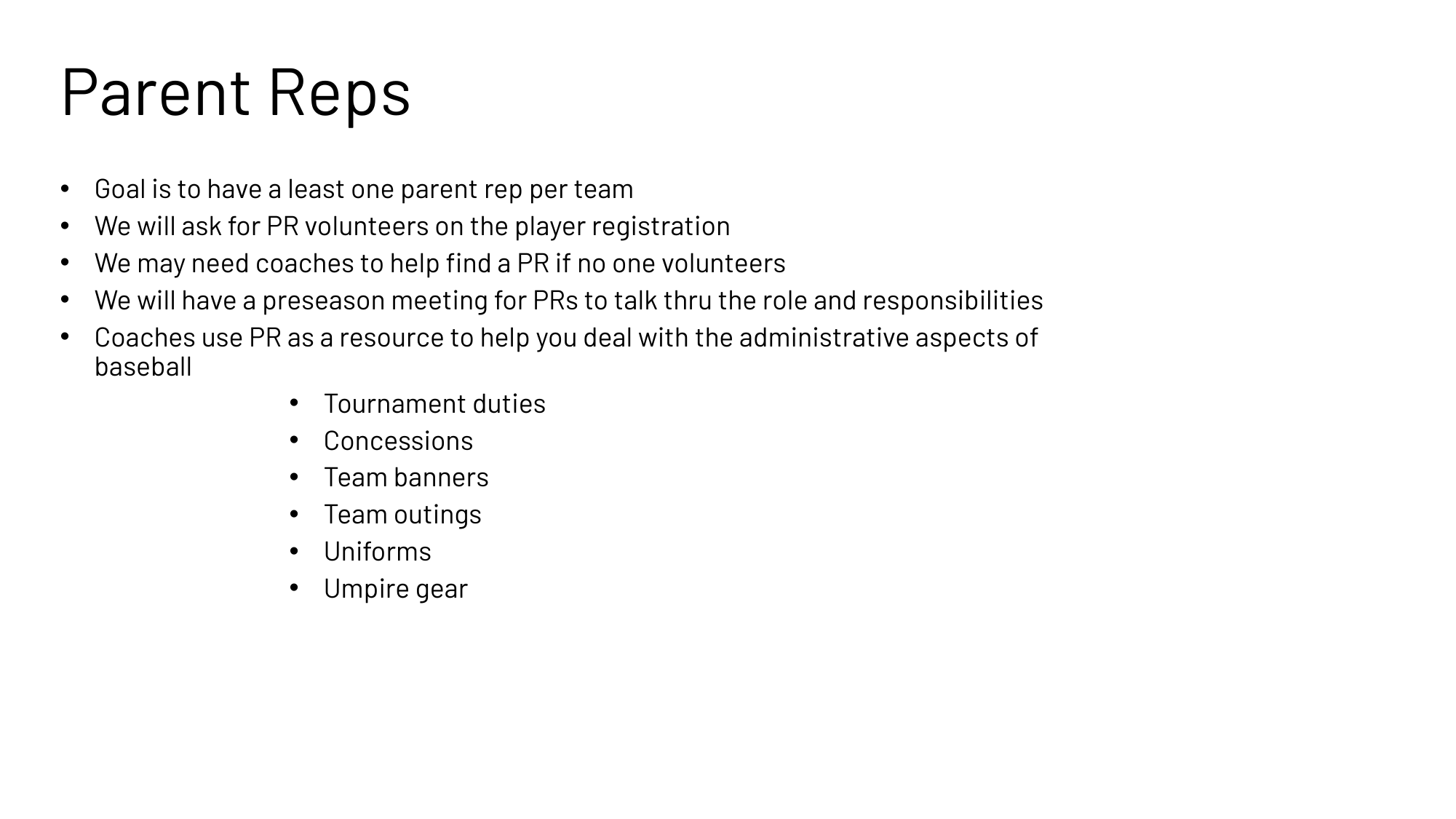

Parent Reps
Goal is to have a least one parent rep per team
We will ask for PR volunteers on the player registration
We may need coaches to help find a PR if no one volunteers
We will have a preseason meeting for PRs to talk thru the role and responsibilities
Coaches use PR as a resource to help you deal with the administrative aspects of baseball
Tournament duties
Concessions
Team banners
Team outings
Uniforms
Umpire gear